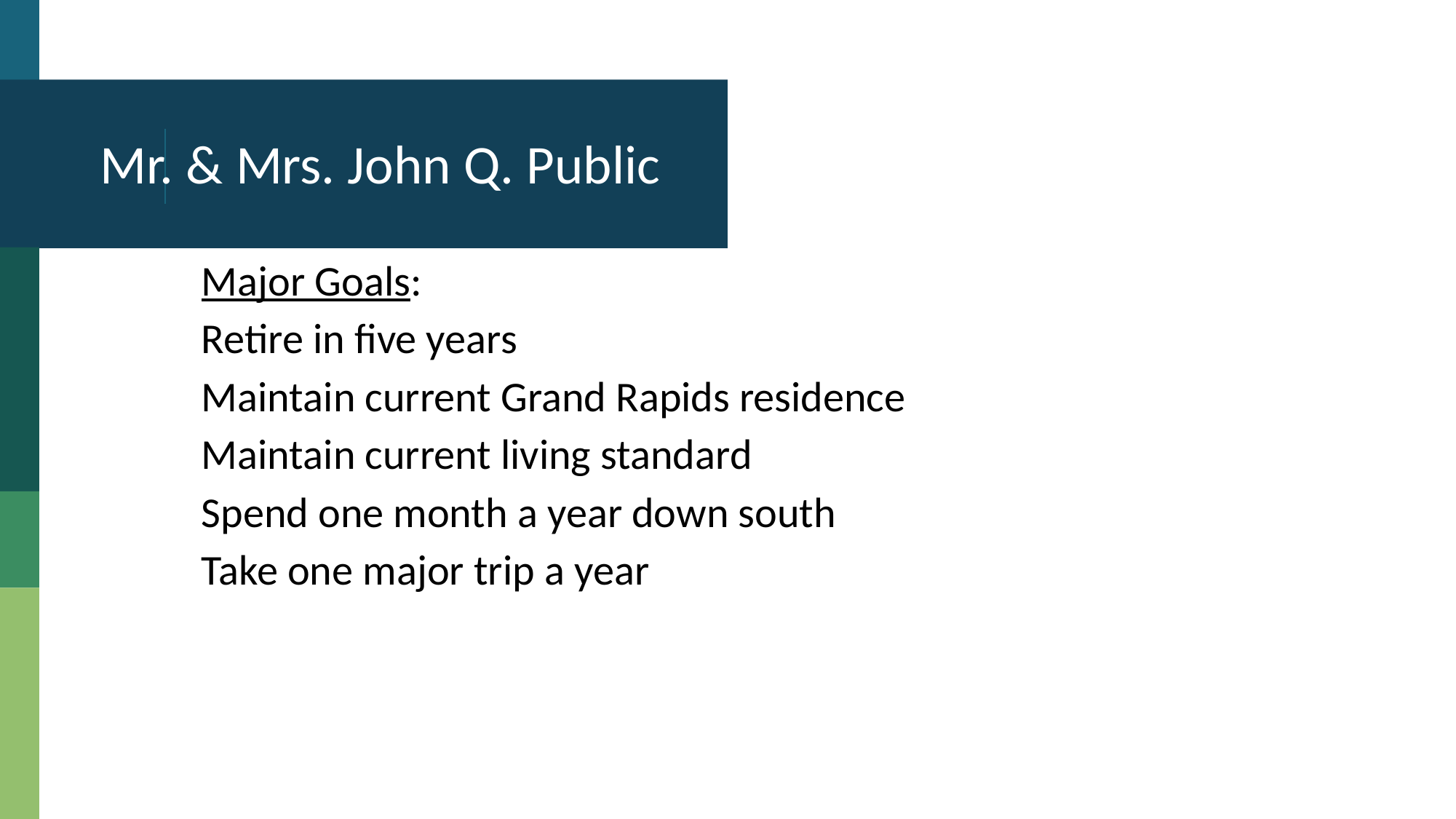

# Mr. & Mrs. John Q. Public
Major Goals:
Retire in five years
Maintain current Grand Rapids residence
Maintain current living standard
Spend one month a year down south
Take one major trip a year